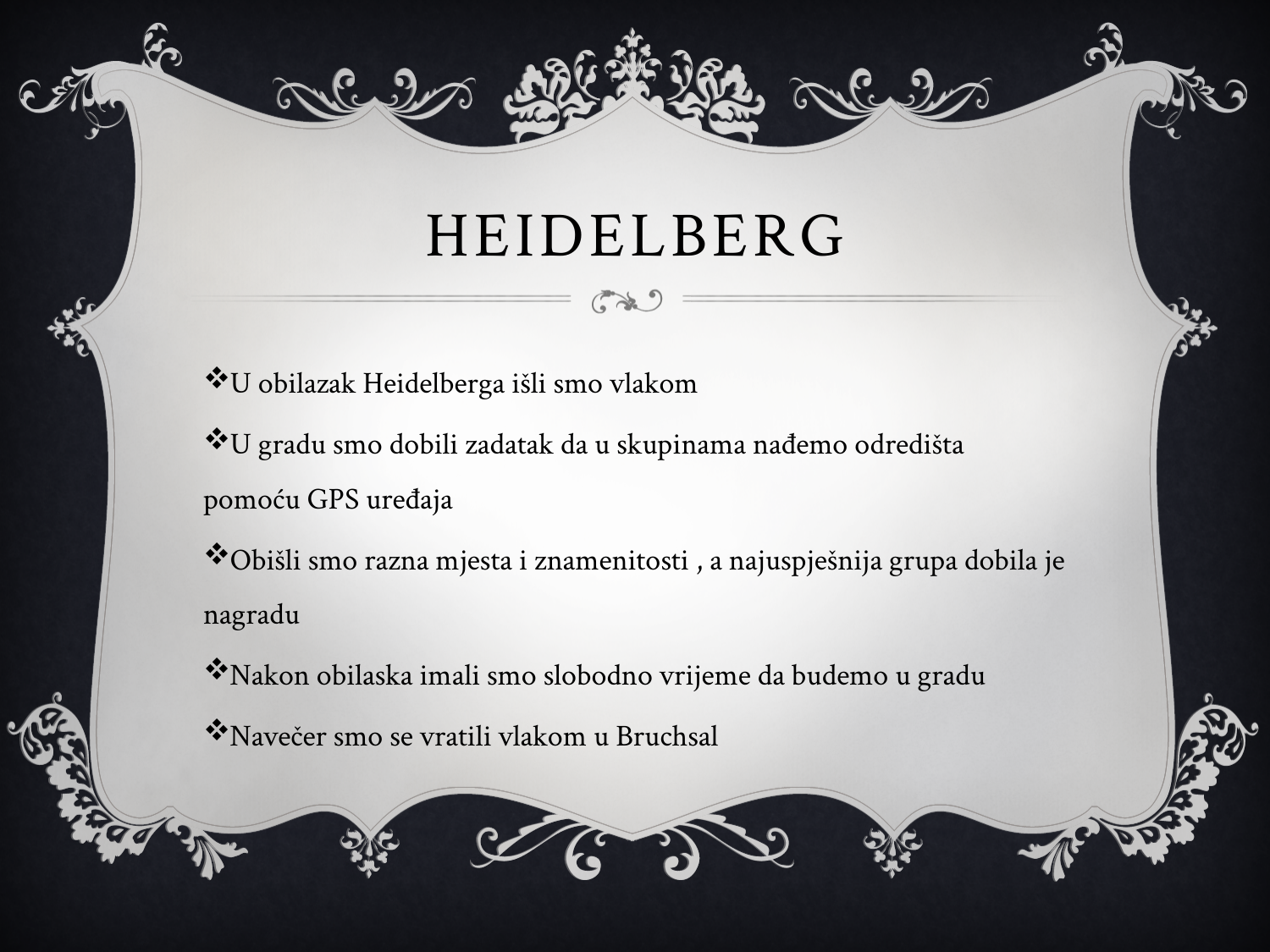

# Heidelberg
U obilazak Heidelberga išli smo vlakom
U gradu smo dobili zadatak da u skupinama nađemo odredišta pomoću GPS uređaja
Obišli smo razna mjesta i znamenitosti , a najuspješnija grupa dobila je nagradu
Nakon obilaska imali smo slobodno vrijeme da budemo u gradu
Navečer smo se vratili vlakom u Bruchsal